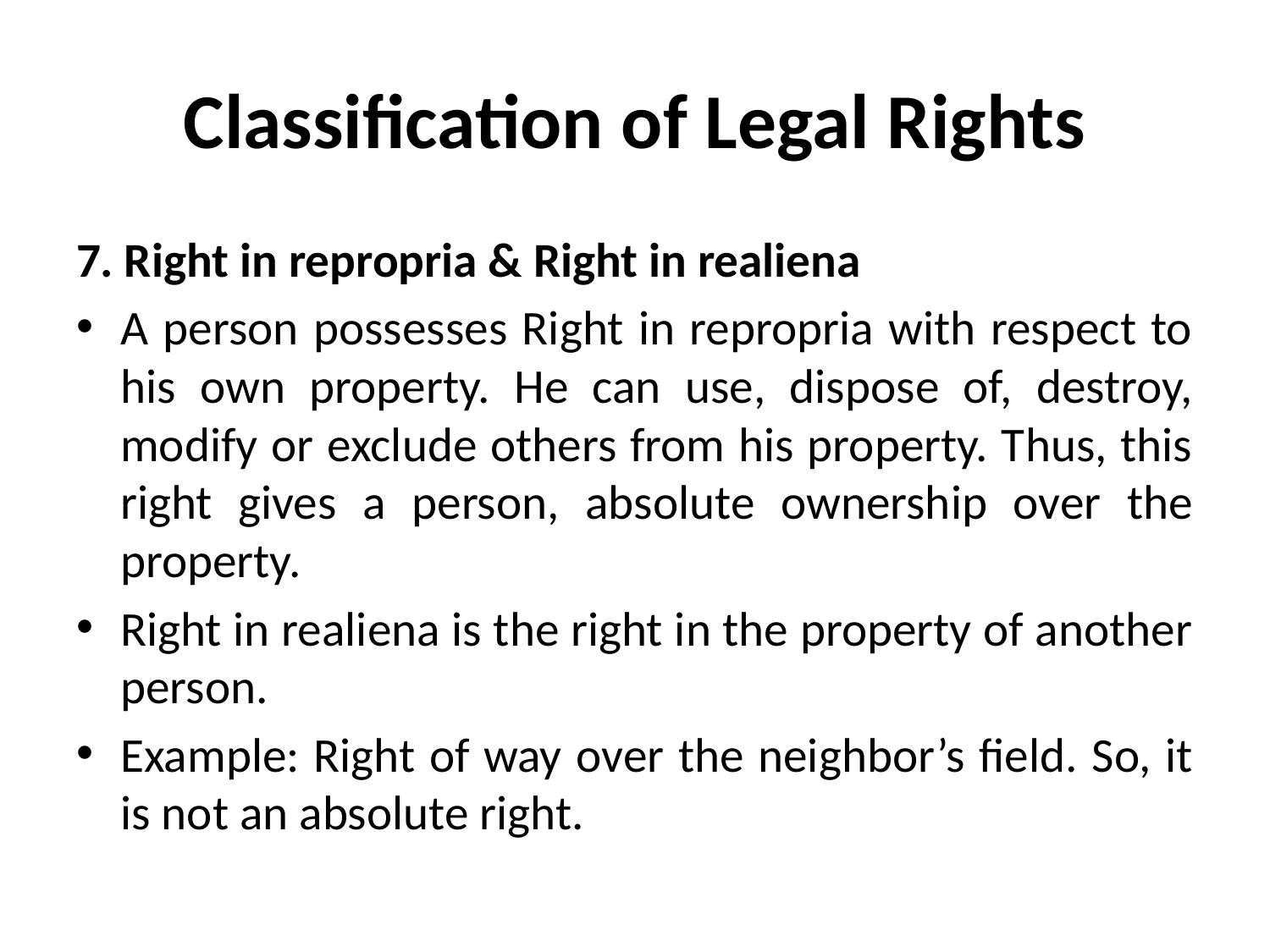

# Classification of Legal Rights
7. Right in repropria & Right in realiena
A person possesses Right in repropria with respect to his own property. He can use, dispose of, destroy, modify or exclude others from his property. Thus, this right gives a person, absolute ownership over the property.
Right in realiena is the right in the property of another person.
Example: Right of way over the neighbor’s field. So, it is not an absolute right.